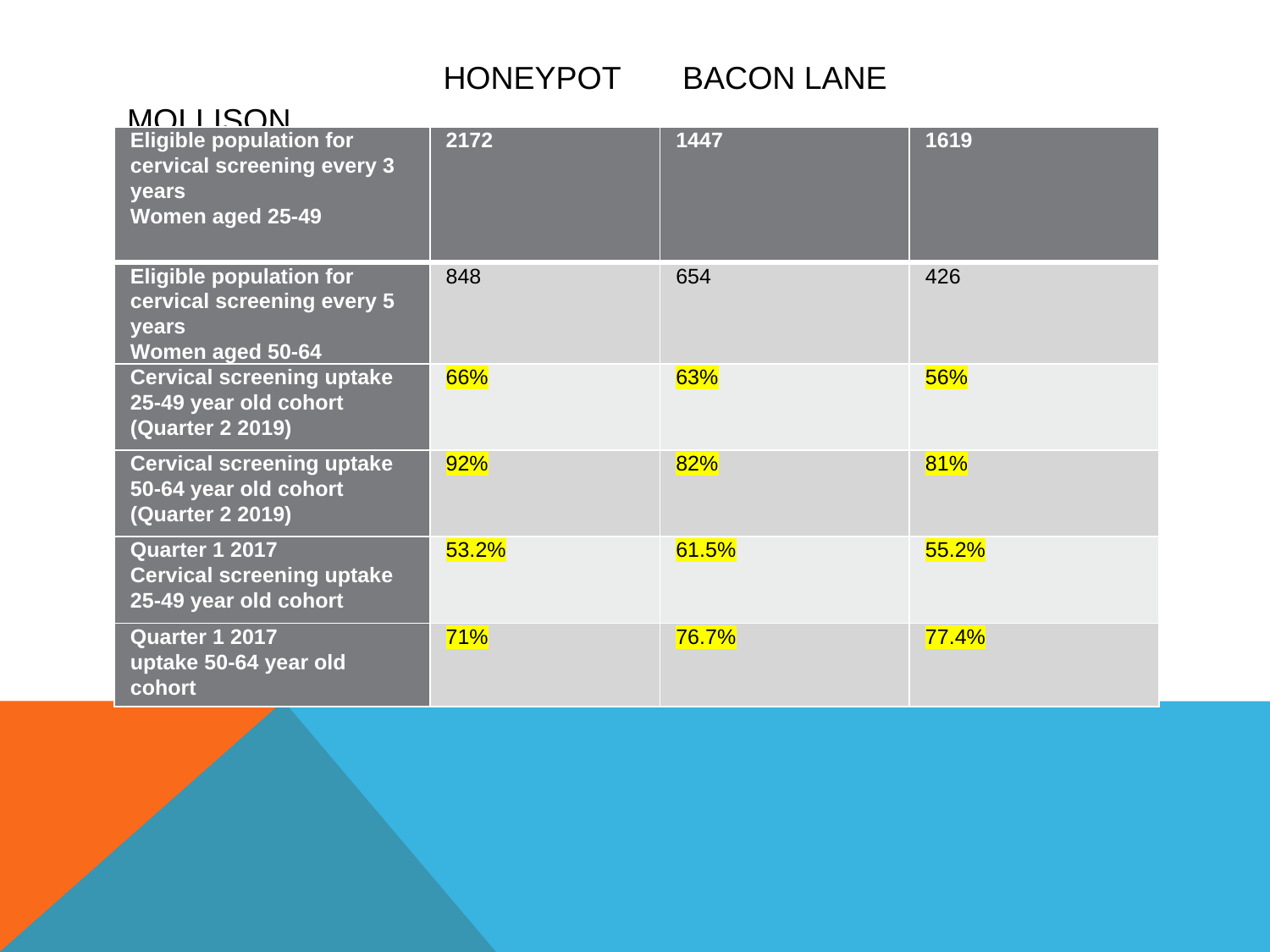

# honeypot       bacon lane           Mollison
| Eligible population for cervical screening every 3 years Women aged 25-49 | 2172 | 1447 | 1619 |
| --- | --- | --- | --- |
| Eligible population for cervical screening every 5 years Women aged 50-64 | 848 | 654 | 426 |
| Cervical screening uptake 25-49 year old cohort (Quarter 2 2019) | 66% | 63% | 56% |
| Cervical screening uptake 50-64 year old cohort (Quarter 2 2019) | 92% | 82% | 81% |
| Quarter 1 2017 Cervical screening uptake 25-49 year old cohort | 53.2% | 61.5% | 55.2% |
| Quarter 1 2017 uptake 50-64 year old cohort | 71% | 76.7% | 77.4% |